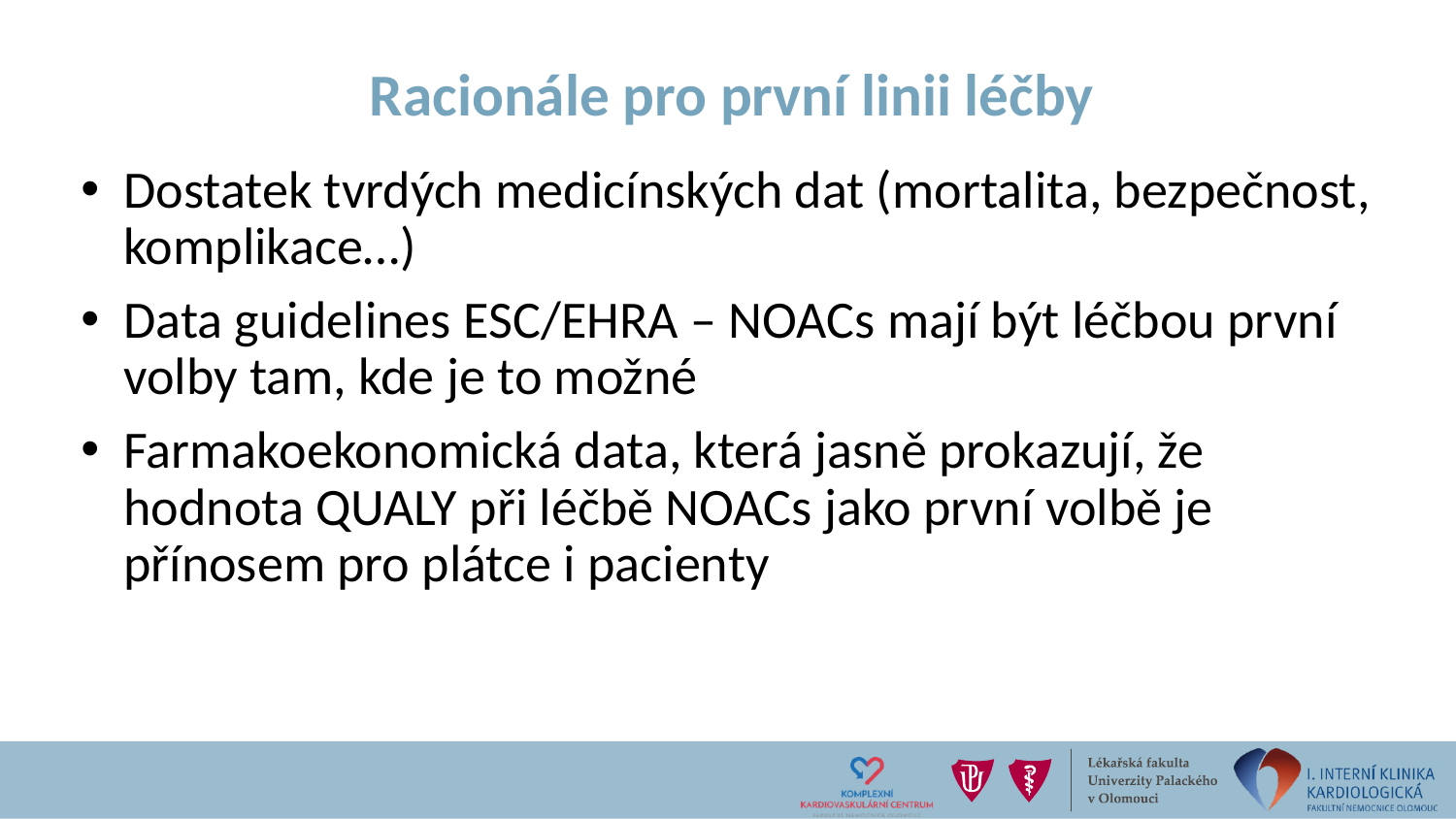

# Racionále pro první linii léčby
Dostatek tvrdých medicínských dat (mortalita, bezpečnost, komplikace…)
Data guidelines ESC/EHRA – NOACs mají být léčbou první volby tam, kde je to možné
Farmakoekonomická data, která jasně prokazují, že hodnota QUALY při léčbě NOACs jako první volbě je přínosem pro plátce i pacienty